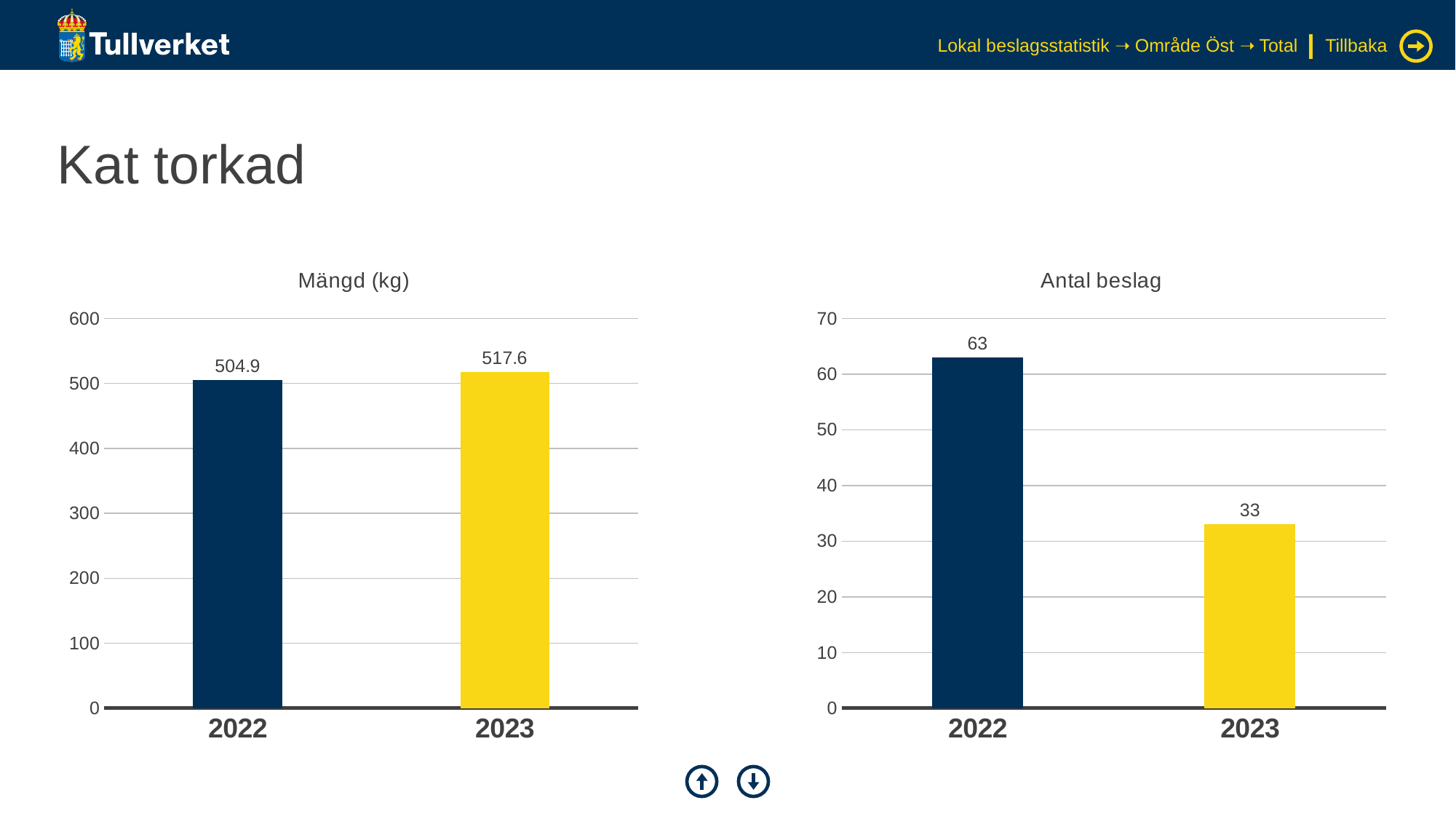

Lokal beslagsstatistik ➝ Område Öst ➝ Total
Tillbaka
# Kat torkad

### Chart: Mängd (kg)

| Category | Serie 1 |
|---|---|
| 2022 | 504.9 |
| 2023 | 517.6248 |

### Chart: Antal beslag

| Category | Serie 1 |
|---|---|
| 2022 | 63.0 |
| 2023 | 33.0 |